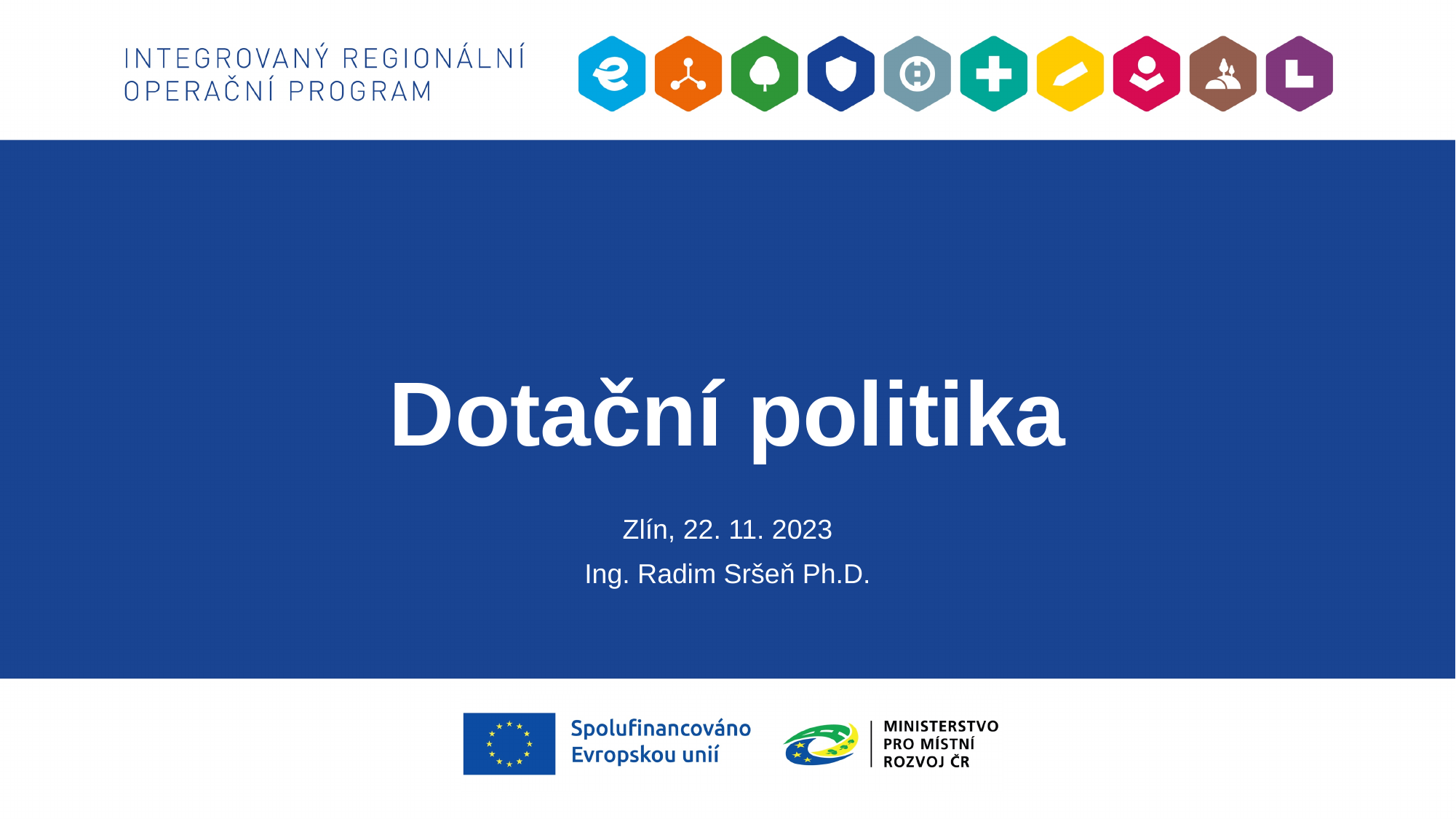

# Dotační politika
Zlín, 22. 11. 2023
Ing. Radim Sršeň Ph.D.